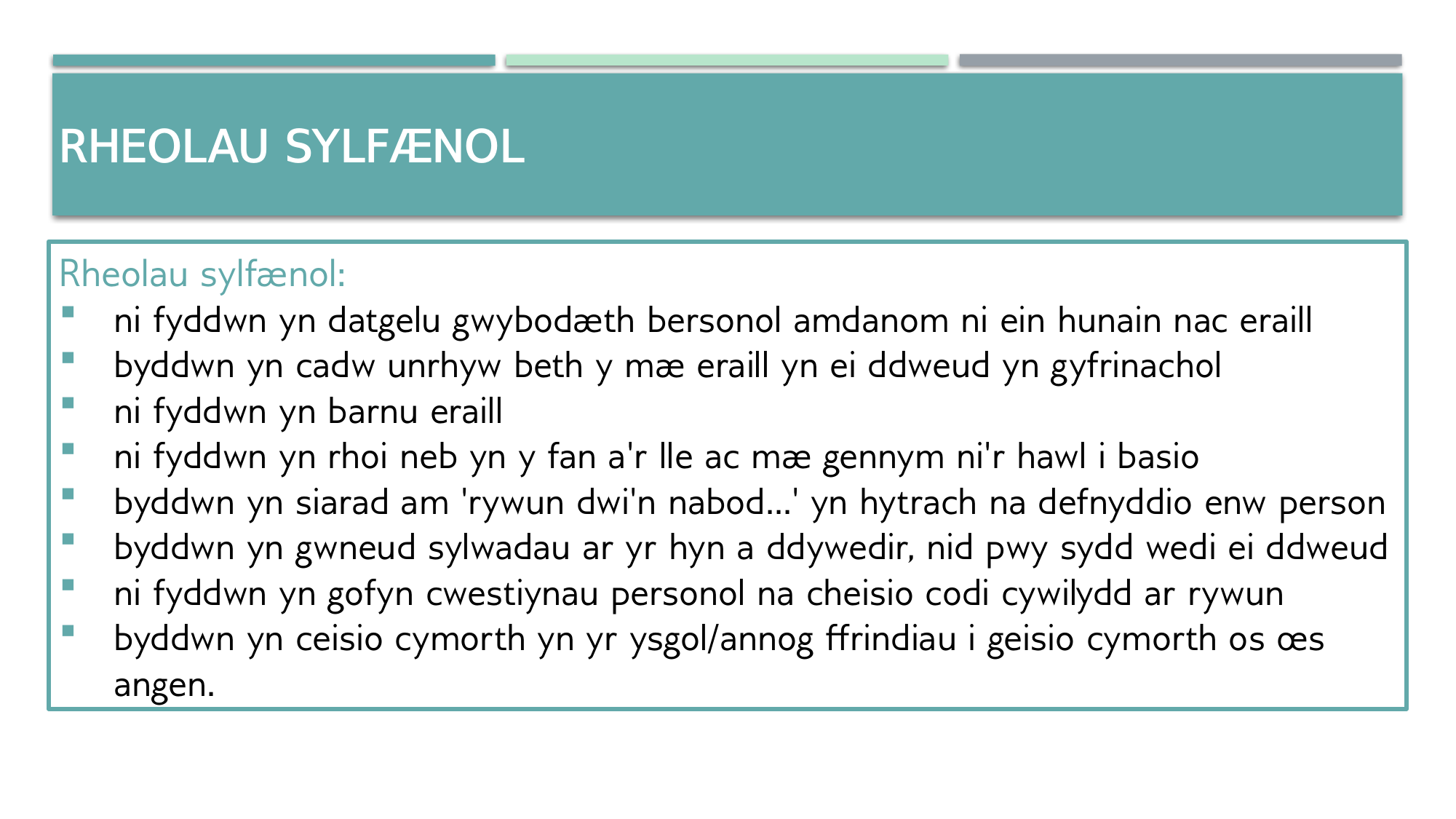

# RHEOLAU SYLFAENOL
Rheolau sylfaenol:
ni fyddwn yn datgelu gwybodaeth bersonol amdanom ni ein hunain nac eraill
byddwn yn cadw unrhyw beth y mae eraill yn ei ddweud yn gyfrinachol
ni fyddwn yn barnu eraill
ni fyddwn yn rhoi neb yn y fan a'r lle ac mae gennym ni'r hawl i basio
byddwn yn siarad am 'rywun dwi'n nabod...' yn hytrach na defnyddio enw person
byddwn yn gwneud sylwadau ar yr hyn a ddywedir, nid pwy sydd wedi ei ddweud
ni fyddwn yn gofyn cwestiynau personol na cheisio codi cywilydd ar rywun
byddwn yn ceisio cymorth yn yr ysgol/annog ffrindiau i geisio cymorth os oes angen.